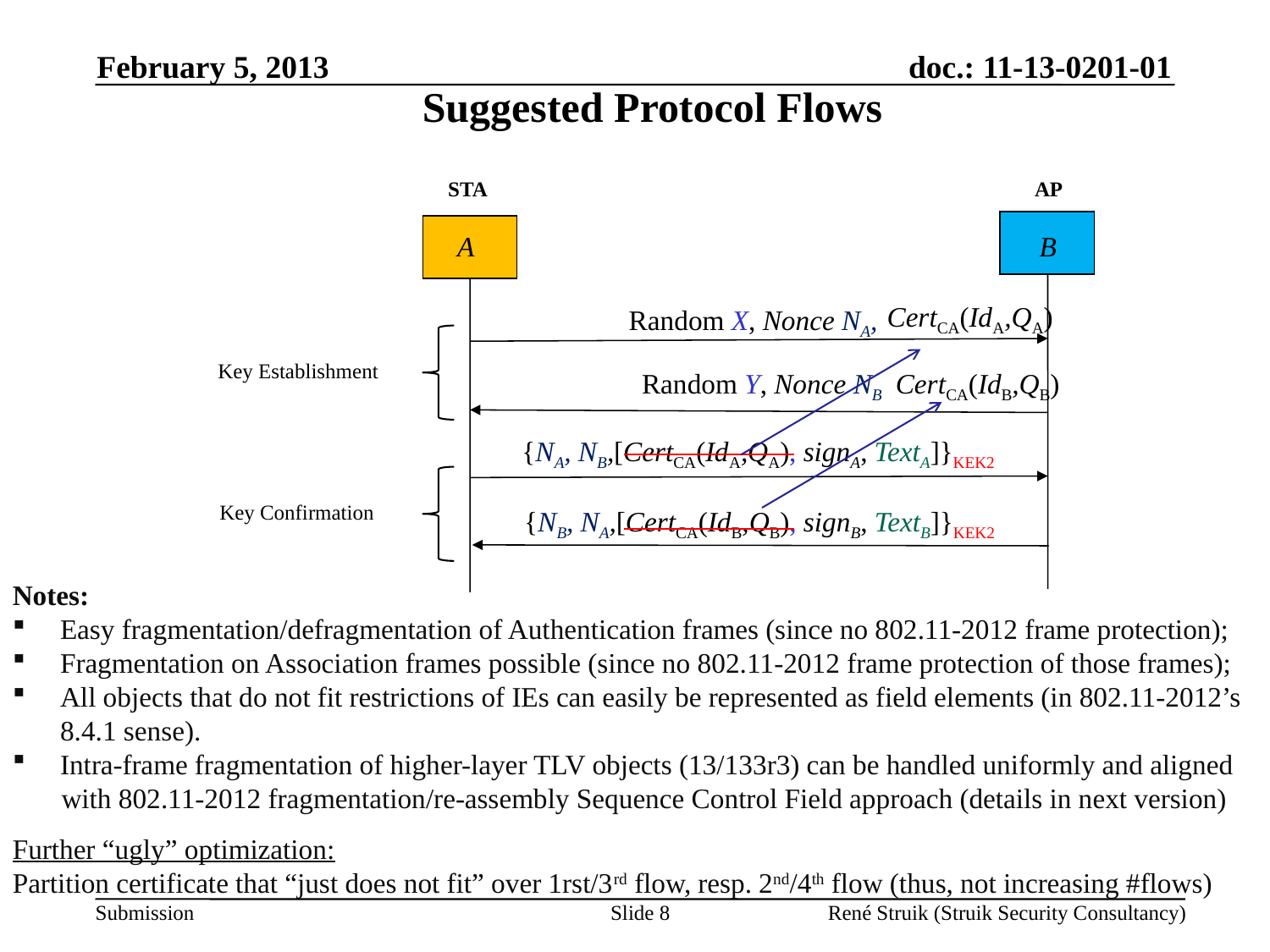

February 5, 2013
Suggested Protocol Flows

Notes:
Easy fragmentation/defragmentation of Authentication frames (since no 802.11-2012 frame protection);
Fragmentation on Association frames possible (since no 802.11-2012 frame protection of those frames);
All objects that do not fit restrictions of IEs can easily be represented as field elements (in 802.11-2012’s 8.4.1 sense).
Intra-frame fragmentation of higher-layer TLV objects (13/133r3) can be handled uniformly and aligned
       with 802.11-2012 fragmentation/re-assembly Sequence Control Field approach (details in next version)
Further “ugly” optimization:
Partition certificate that “just does not fit” over 1rst/3rd flow, resp. 2nd/4th flow (thus, not increasing #flows)

STA
AP

A

Random X, Nonce NA,

{NA, NB,[CertCA(IdA,QA), signA, TextA]}KEK2

Key Establishment
Key Confirmation
B
Random Y, Nonce NB

CertCA(IdA,QA)
CertCA(IdB,QB)
{NB, NA,[CertCA(IdB,QB), signB, TextB]}KEK2
Slide 8
René Struik (Struik Security Consultancy)